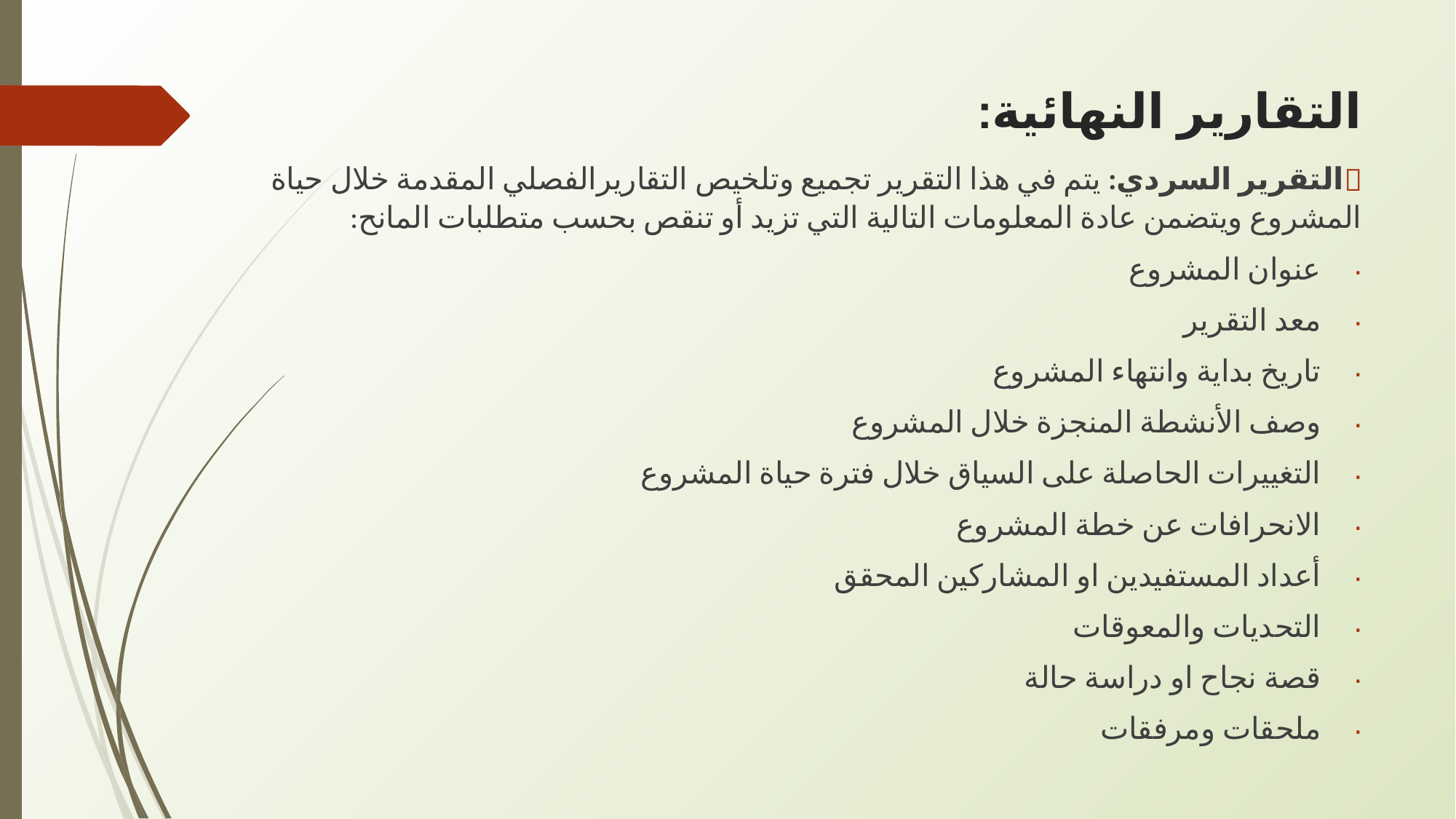

# التقارير النهائية:
التقرير السردي: يتم في هذا التقرير تجميع وتلخيص التقاريرالفصلي المقدمة خلال حياة المشروع ويتضمن عادة المعلومات التالية التي تزيد أو تنقص بحسب متطلبات المانح:
عنوان المشروع
معد التقرير
تاريخ بداية وانتهاء المشروع
وصف الأنشطة المنجزة خلال المشروع
التغييرات الحاصلة على السياق خلال فترة حياة المشروع
الانحرافات عن خطة المشروع
أعداد المستفيدين او المشاركين المحقق
التحديات والمعوقات
قصة نجاح او دراسة حالة
ملحقات ومرفقات